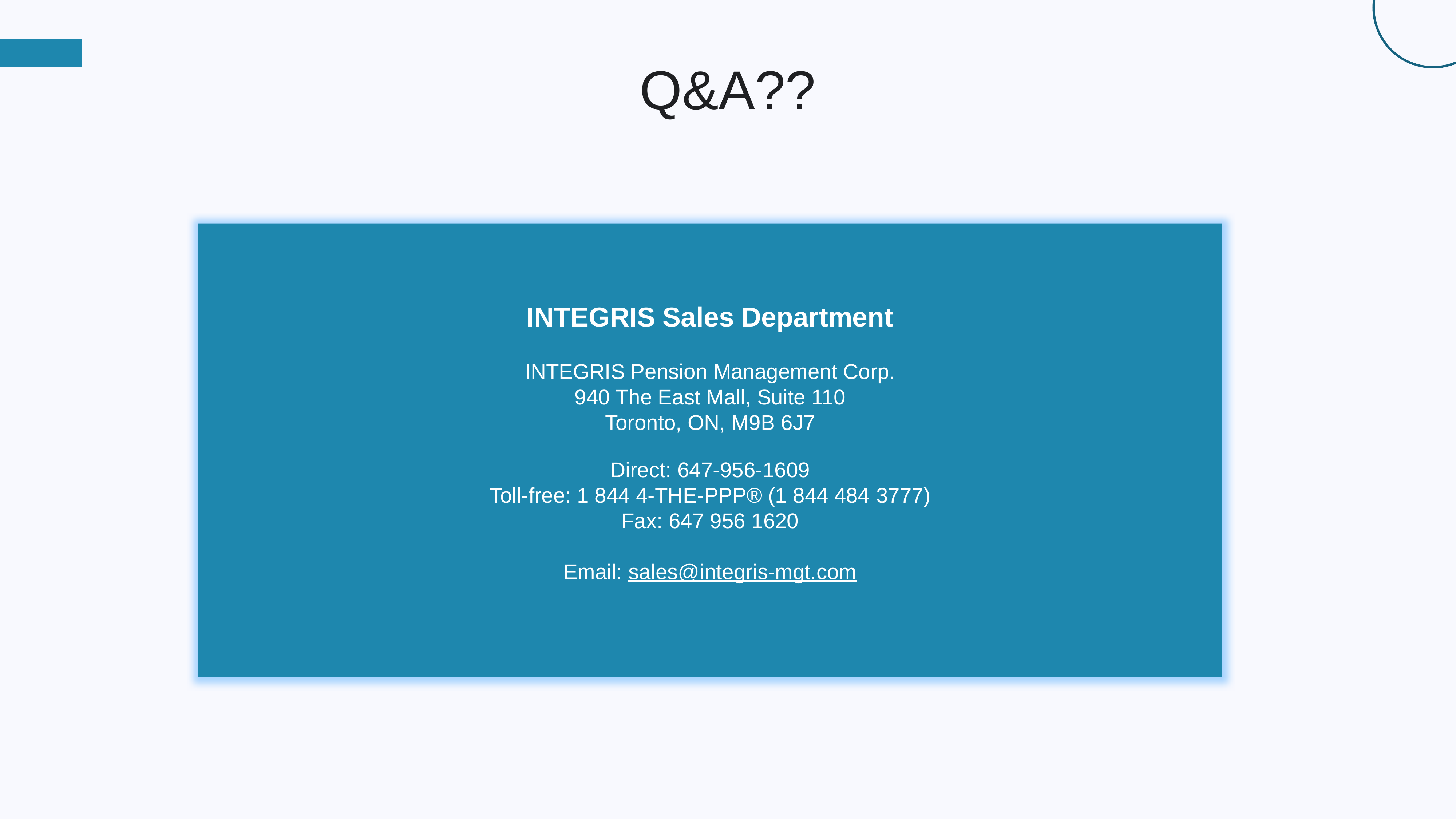

Q&A??

INTEGRIS Sales Department

INTEGRIS Pension Management Corp.
940 The East Mall, Suite 110
Toronto, ON, M9B 6J7

Direct: 647-956-1609
Toll-free: 1 844 4-THE-PPP® (1 844 484 3777)
Fax: 647 956 1620

Email: sales@integris-mgt.com